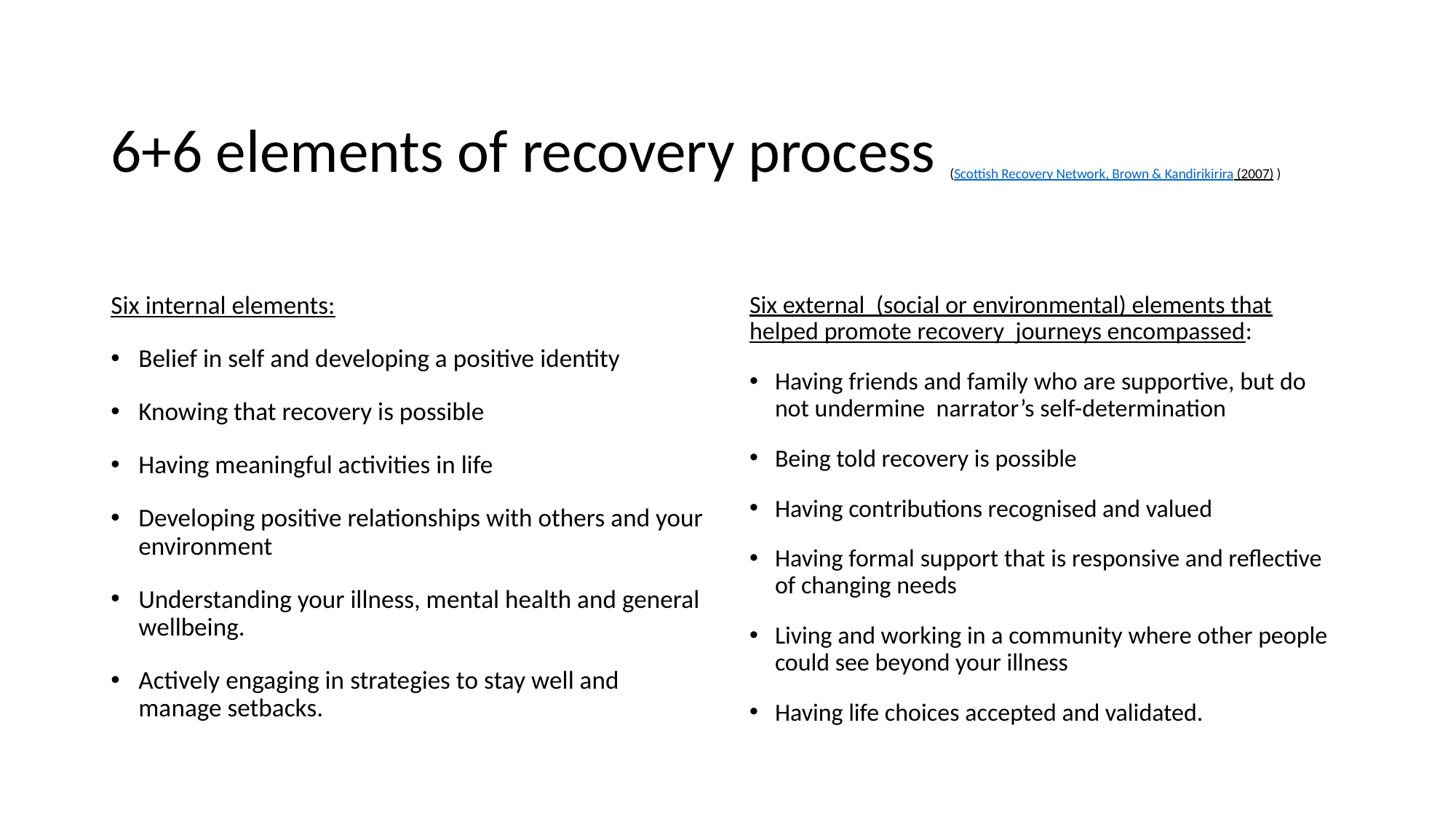

# 6+6 elements of recovery process (Scottish Recovery Network, Brown & Kandirikirira (2007) )
Six internal elements:
Belief in self and developing a positive identity
Knowing that recovery is possible
Having meaningful activities in life
Developing positive relationships with others and your environment
Understanding your illness, mental health and general wellbeing.
Actively engaging in strategies to stay well and manage setbacks.

Six external  (social or environmental) elements that helped promote recovery  journeys encompassed:
Having friends and family who are supportive, but do not undermine  narrator’s self-determination
Being told recovery is possible
Having contributions recognised and valued
Having formal support that is responsive and reflective of changing needs
Living and working in a community where other people could see beyond your illness
Having life choices accepted and validated.